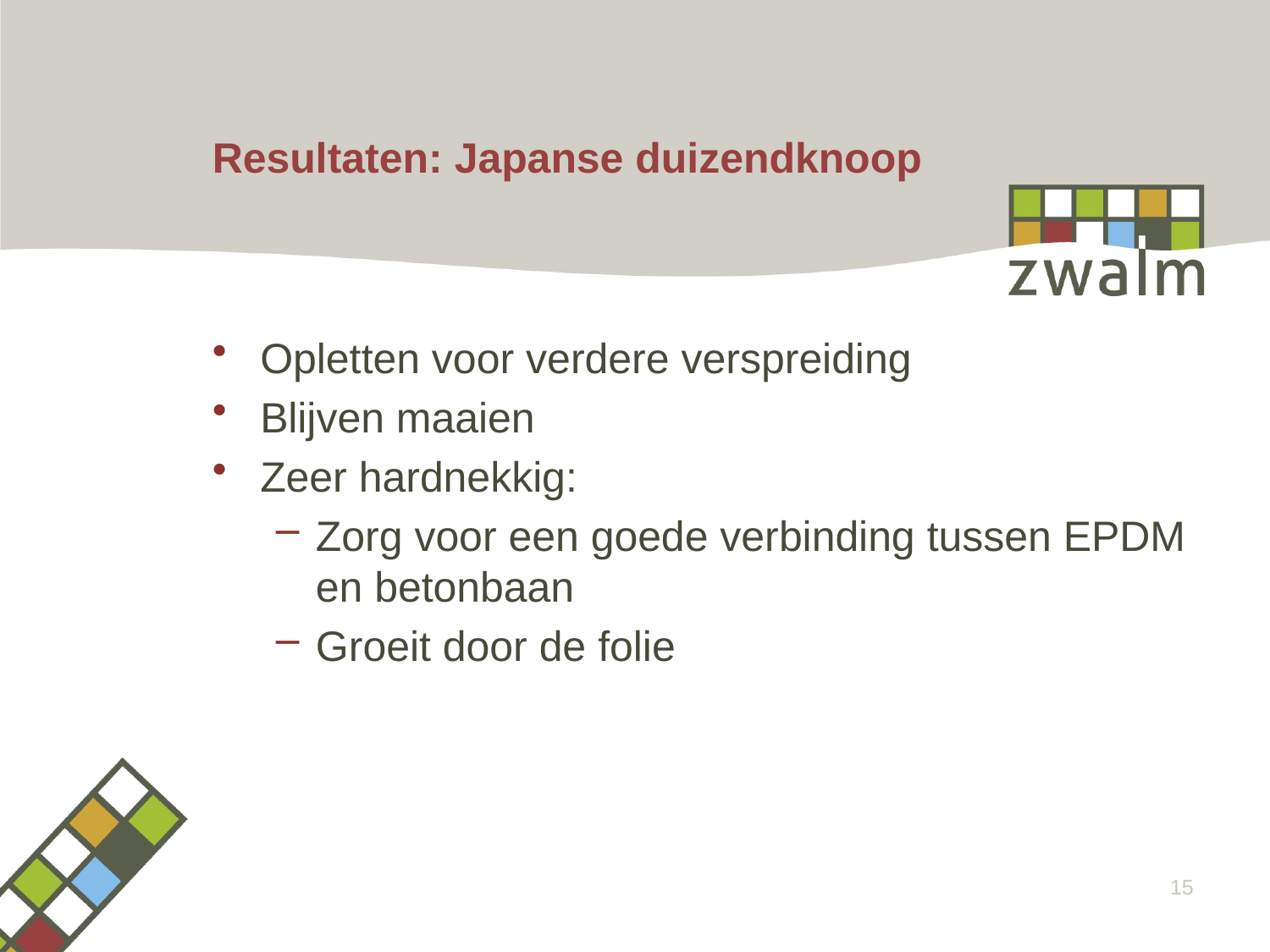

# Resultaten: Japanse duizendknoop
Opletten voor verdere verspreiding
Blijven maaien
Zeer hardnekkig:
Zorg voor een goede verbinding tussen EPDM en betonbaan
Groeit door de folie
15